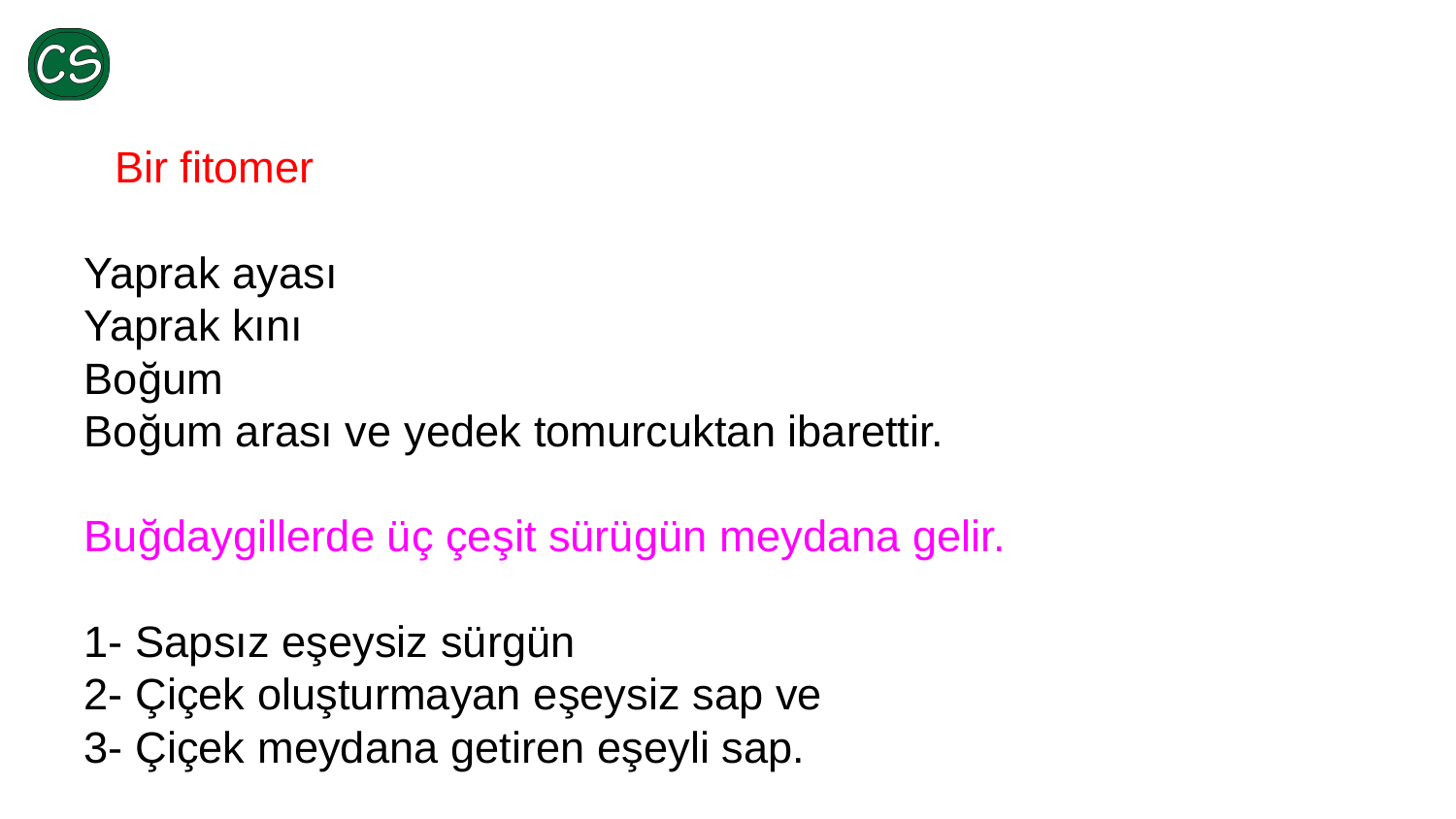

Bir fitomer

Yaprak ayası
Yaprak kını
Boğum
Boğum arası ve yedek tomurcuktan ibarettir.

Buğdaygillerde üç çeşit sürügün meydana gelir.

1- Sapsız eşeysiz sürgün
2- Çiçek oluşturmayan eşeysiz sap ve
3- Çiçek meydana getiren eşeyli sap.